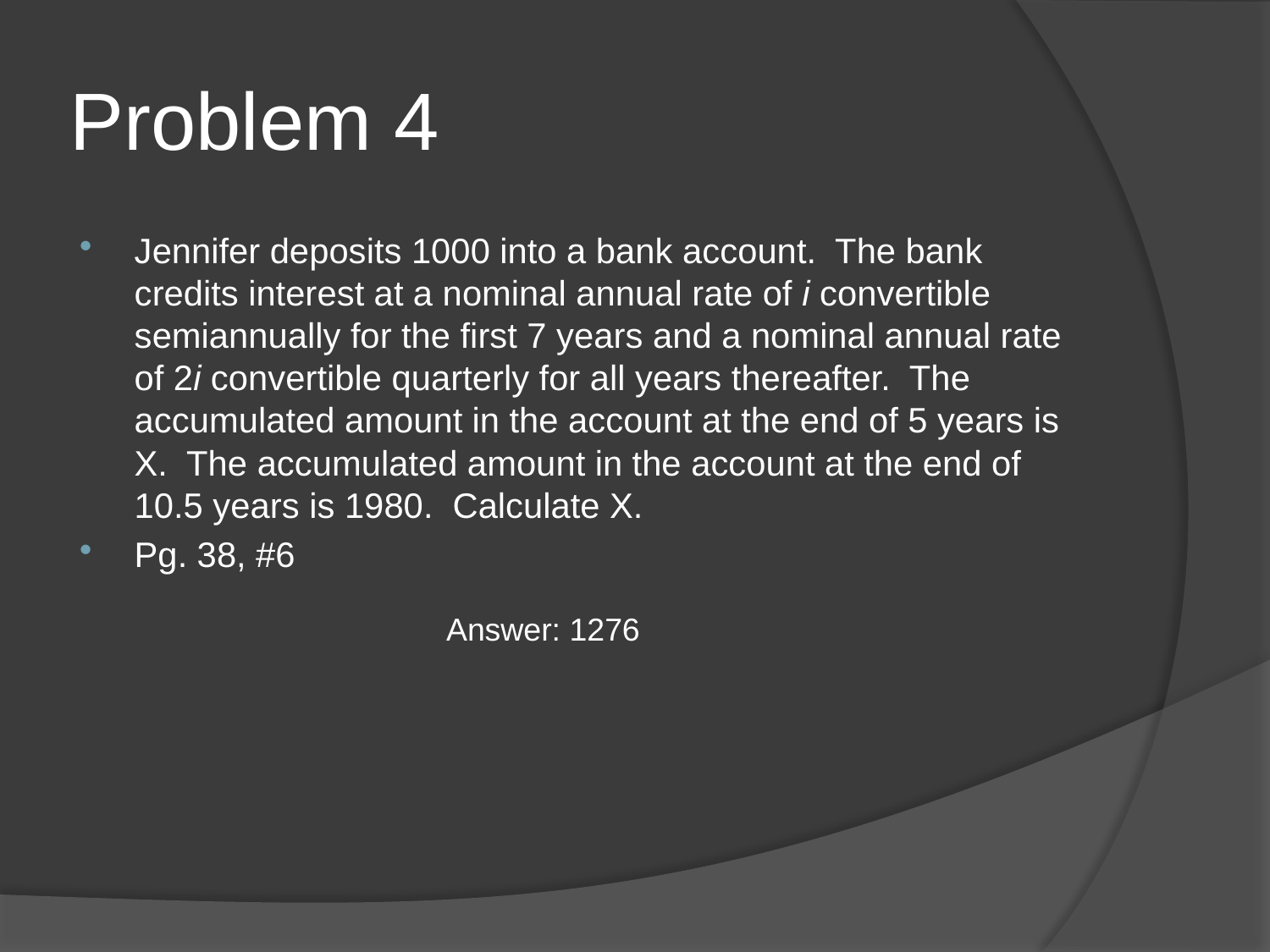

# Problem 4
Jennifer deposits 1000 into a bank account.  The bank credits interest at a nominal annual rate of i convertible semiannually for the first 7 years and a nominal annual rate of 2i convertible quarterly for all years thereafter.  The accumulated amount in the account at the end of 5 years is X.  The accumulated amount in the account at the end of 10.5 years is 1980.  Calculate X.
Pg. 38, #6
Answer: 1276